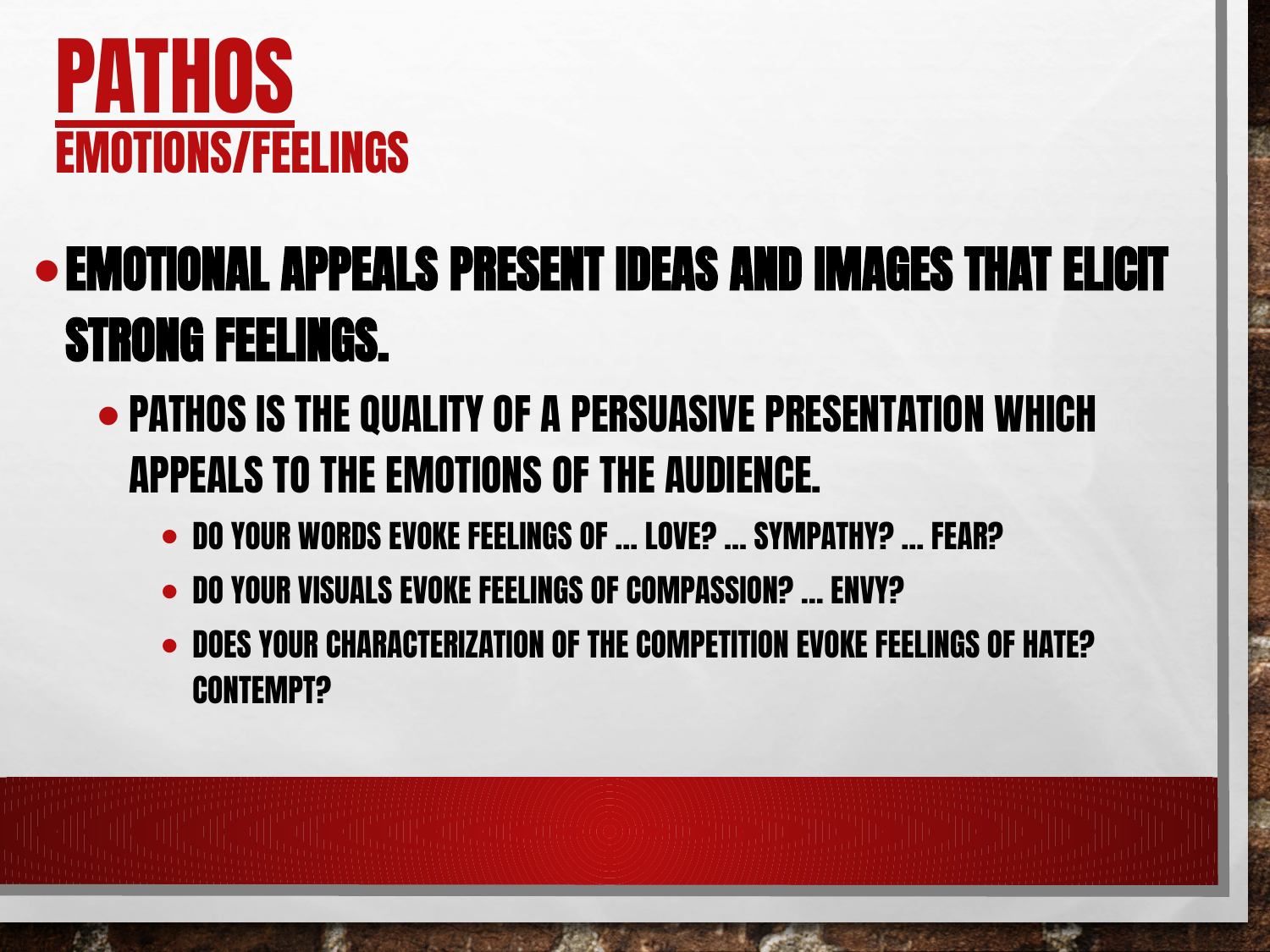

# PAtHOS Emotions/Feelings
Emotional appeals present ideas and images that elicit strong feelings.
Pathos is the quality of a persuasive presentation which appeals to the emotions of the audience.
Do your words evoke feelings of … love? … sympathy? … fear?
Do your visuals evoke feelings of compassion? … envy?
Does your characterization of the competition evoke feelings of hate? contempt?